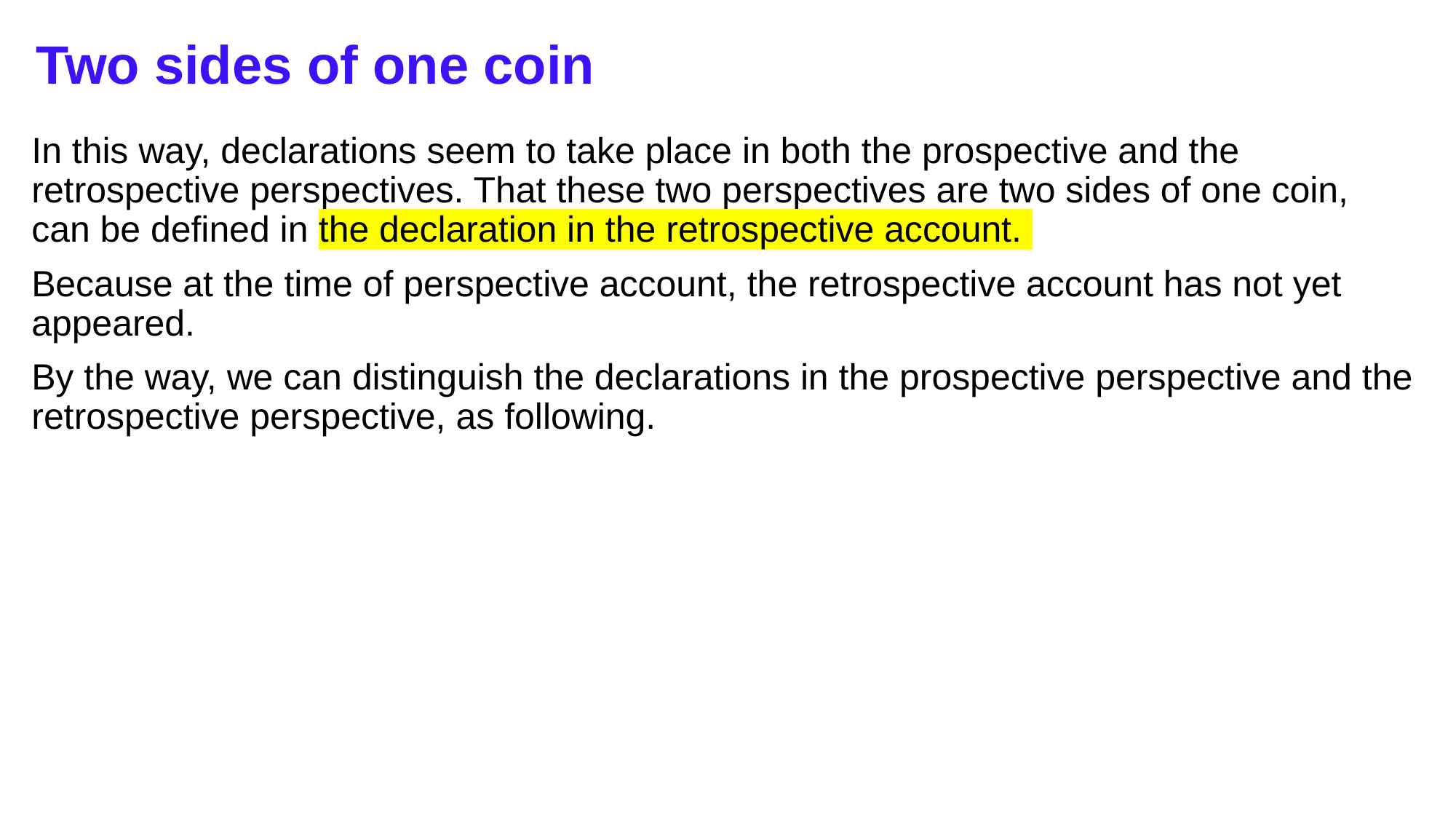

# Two sides of one coin
In this way, declarations seem to take place in both the prospective and the retrospective perspectives. That these two perspectives are two sides of one coin,  can be defined in the declaration in the retrospective account.
Because at the time of perspective account, the retrospective account has not yet appeared.
By the way, we can distinguish the declarations in the prospective perspective and the retrospective perspective, as following.